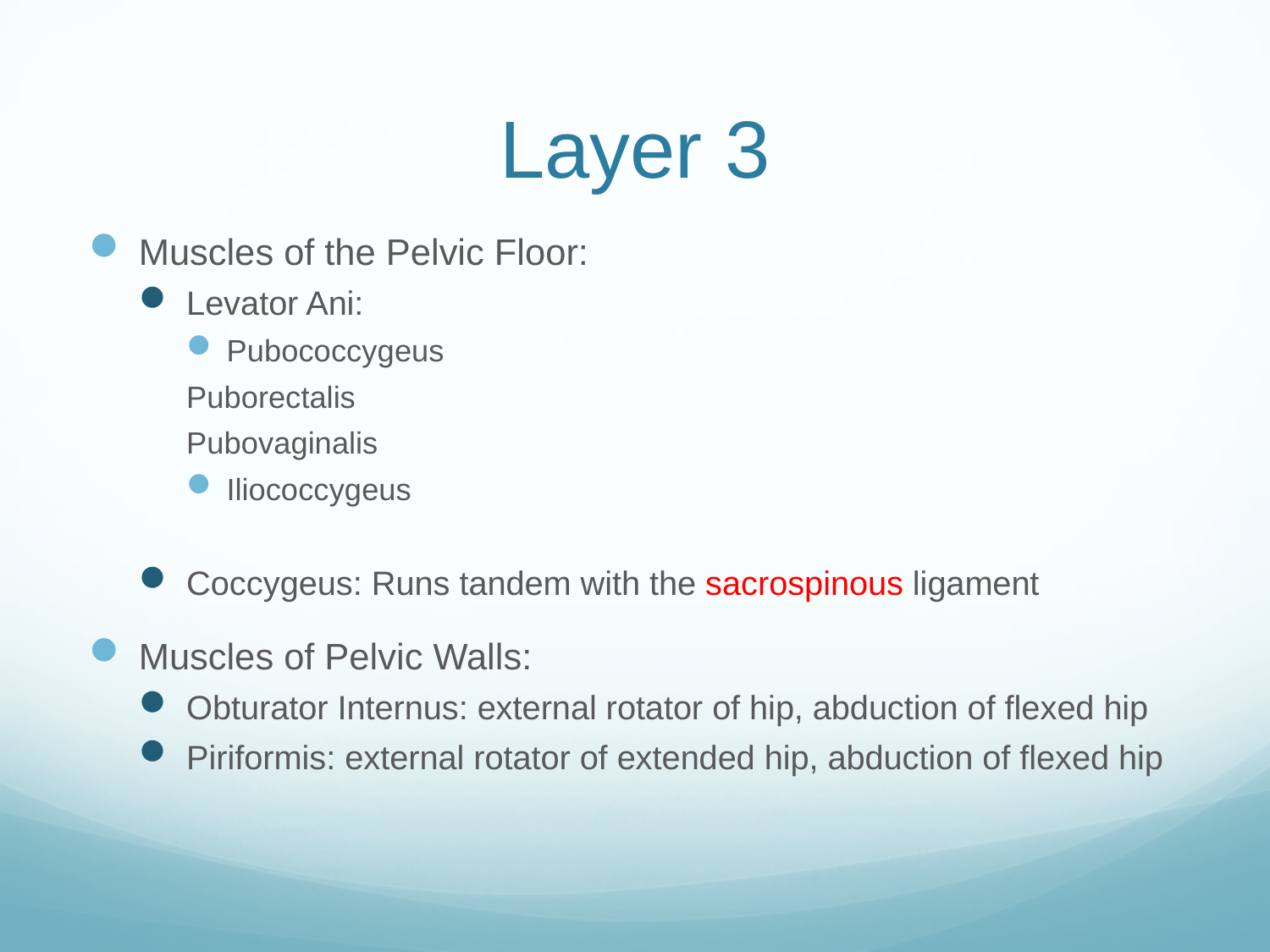

# Layer 3
Muscles of the Pelvic Floor:
Levator Ani:
Pubococcygeus
		Puborectalis
		Pubovaginalis
Iliococcygeus

Coccygeus: Runs tandem with the sacrospinous ligament
Muscles of Pelvic Walls:
Obturator Internus: external rotator of hip, abduction of flexed hip
Piriformis: external rotator of extended hip, abduction of flexed hip